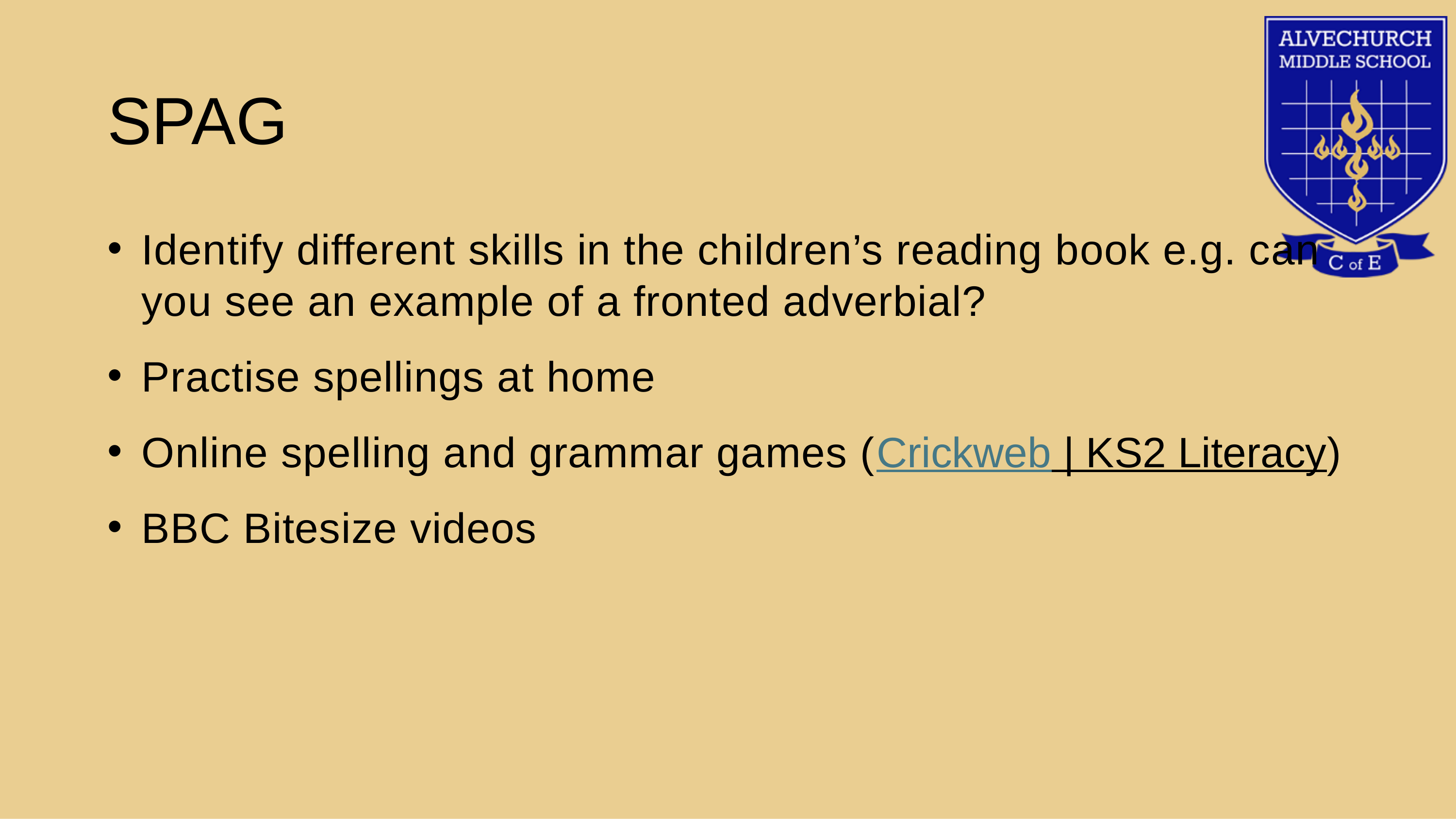

# SPAG
Identify different skills in the children’s reading book e.g. can you see an example of a fronted adverbial?
Practise spellings at home
Online spelling and grammar games (Crickweb | KS2 Literacy)
BBC Bitesize videos